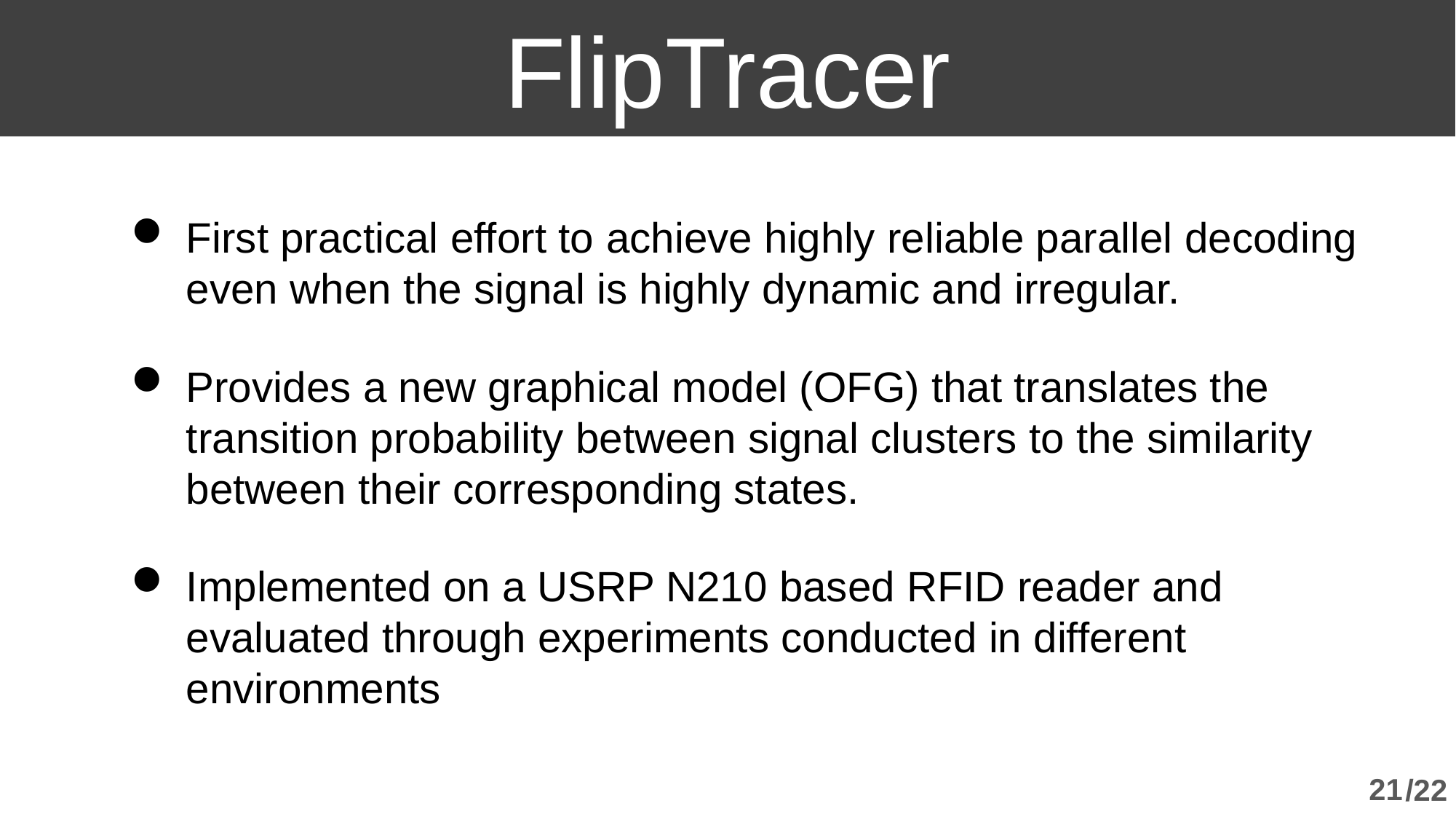

FlipTracer
First practical effort to achieve highly reliable parallel decoding even when the signal is highly dynamic and irregular.
Provides a new graphical model (OFG) that translates the transition probability between signal clusters to the similarity between their corresponding states.
Implemented on a USRP N210 based RFID reader and evaluated through experiments conducted in different environments
21
/22